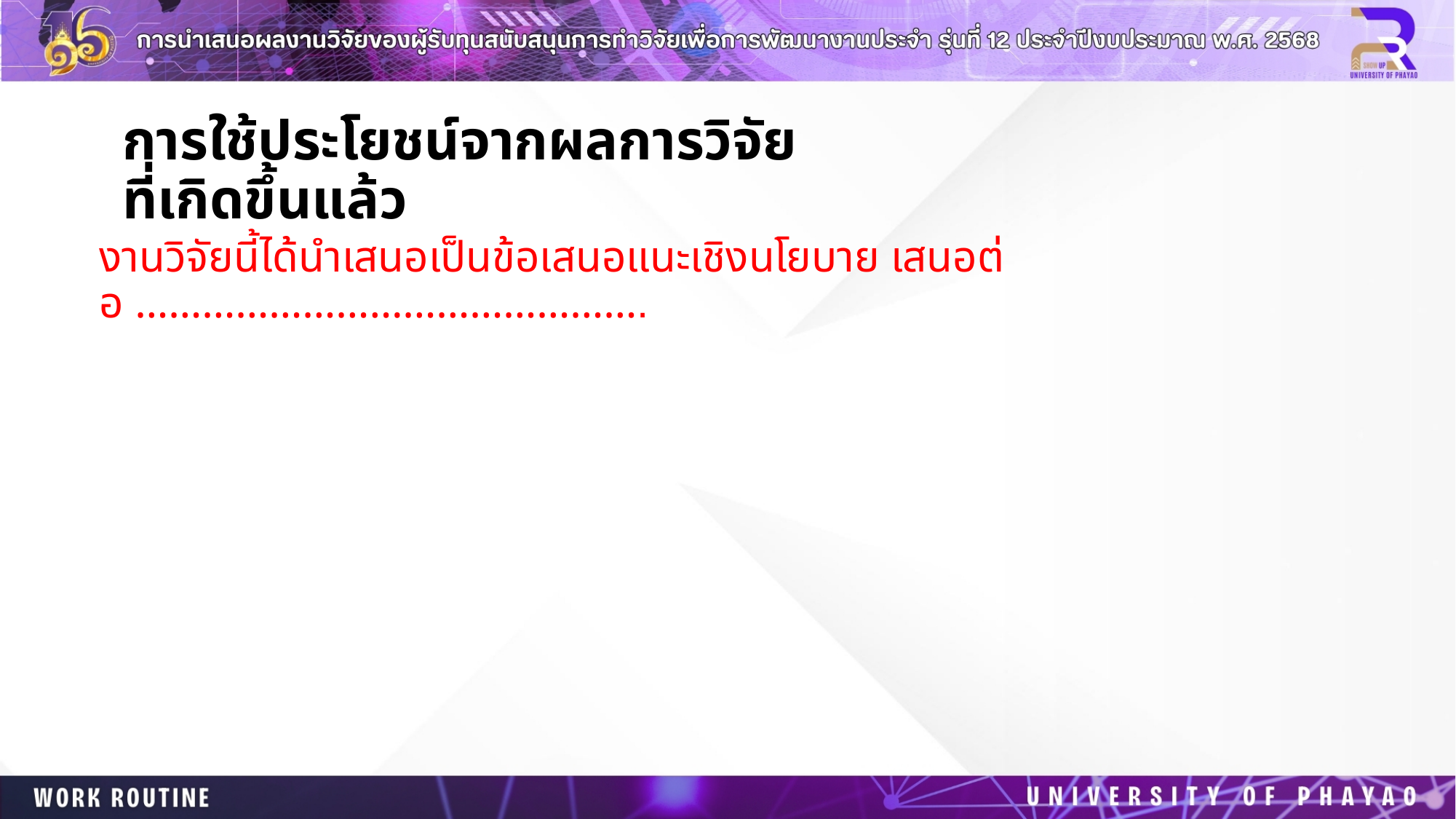

# การใช้ประโยชน์จากผลการวิจัยที่เกิดขึ้นแล้ว
งานวิจัยนี้ได้นำเสนอเป็นข้อเสนอแนะเชิงนโยบาย เสนอต่อ ……………………………………….